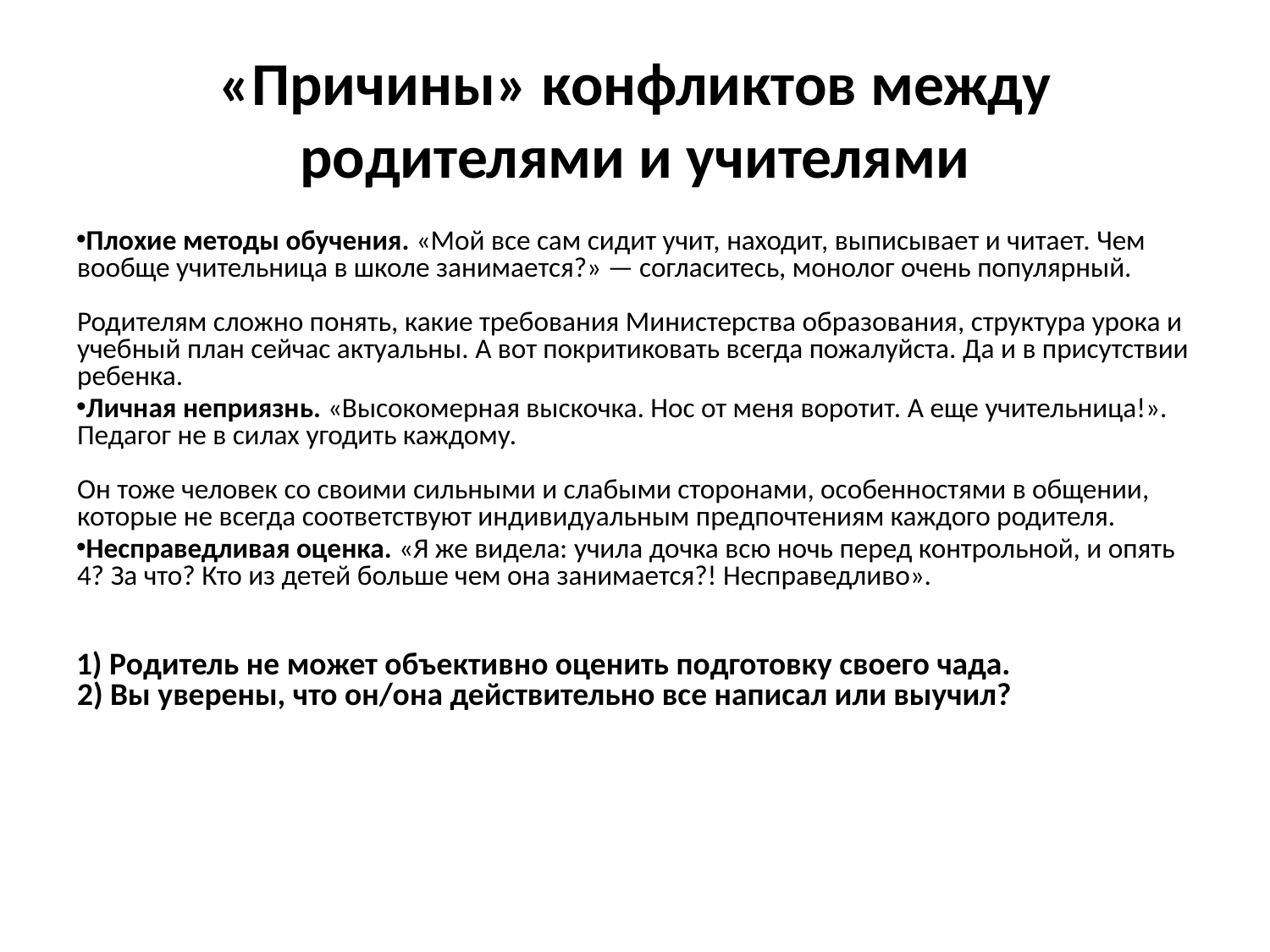

# «Причины» конфликтов между родителями и учителями
Плохие методы обучения. «Мой все сам сидит учит, находит, выписывает и читает. Чем вообще учительница в школе занимается?» — согласитесь, монолог очень популярный. 
Родителям сложно понять, какие требования Министерства образования, структура урока и учебный план сейчас актуальны. А вот покритиковать всегда пожалуйста. Да и в присутствии ребенка.
Личная неприязнь. «Высокомерная выскочка. Нос от меня воротит. А еще учительница!». Педагог не в силах угодить каждому. 
Он тоже человек со своими сильными и слабыми сторонами, особенностями в общении, которые не всегда соответствуют индивидуальным предпочтениям каждого родителя.
Несправедливая оценка. «Я же видела: учила дочка всю ночь перед контрольной, и опять 4? За что? Кто из детей больше чем она занимается?! Несправедливо».
1) Родитель не может объективно оценить подготовку своего чада.
2) Вы уверены, что он/она действительно все написал или выучил?